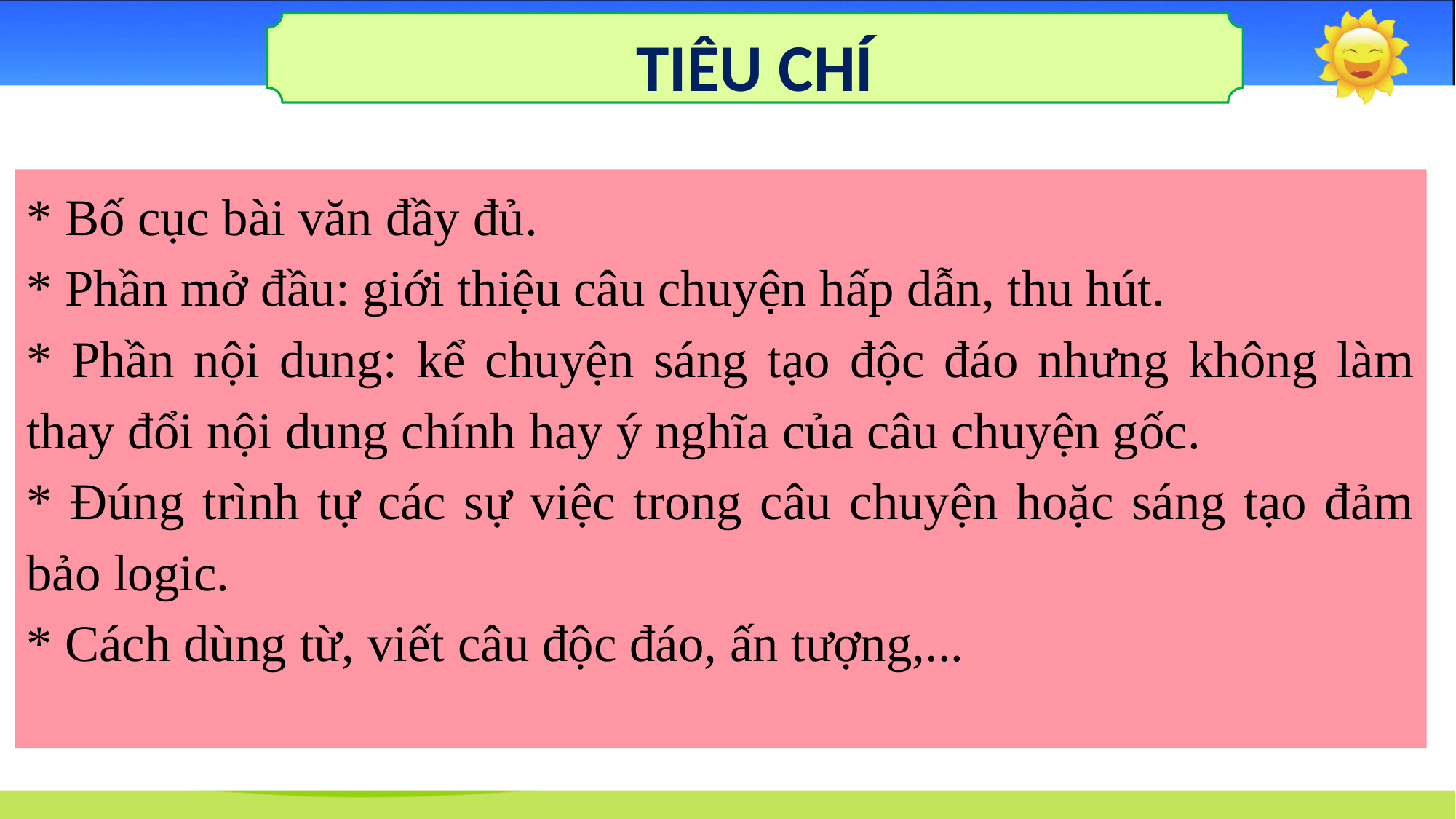

TIÊU CHÍ

* Bố cục bài văn đầy đủ.
* Phần mở đầu: giới thiệu câu chuyện hấp dẫn, thu hút.
* Phần nội dung: kể chuyện sáng tạo độc đáo nhưng không làm thay đổi nội dung chính hay ý nghĩa của câu chuyện gốc.
* Đúng trình tự các sự việc trong câu chuyện hoặc sáng tạo đảm bảo logic.
* Cách dùng từ, viết câu độc đáo, ấn tượng,...